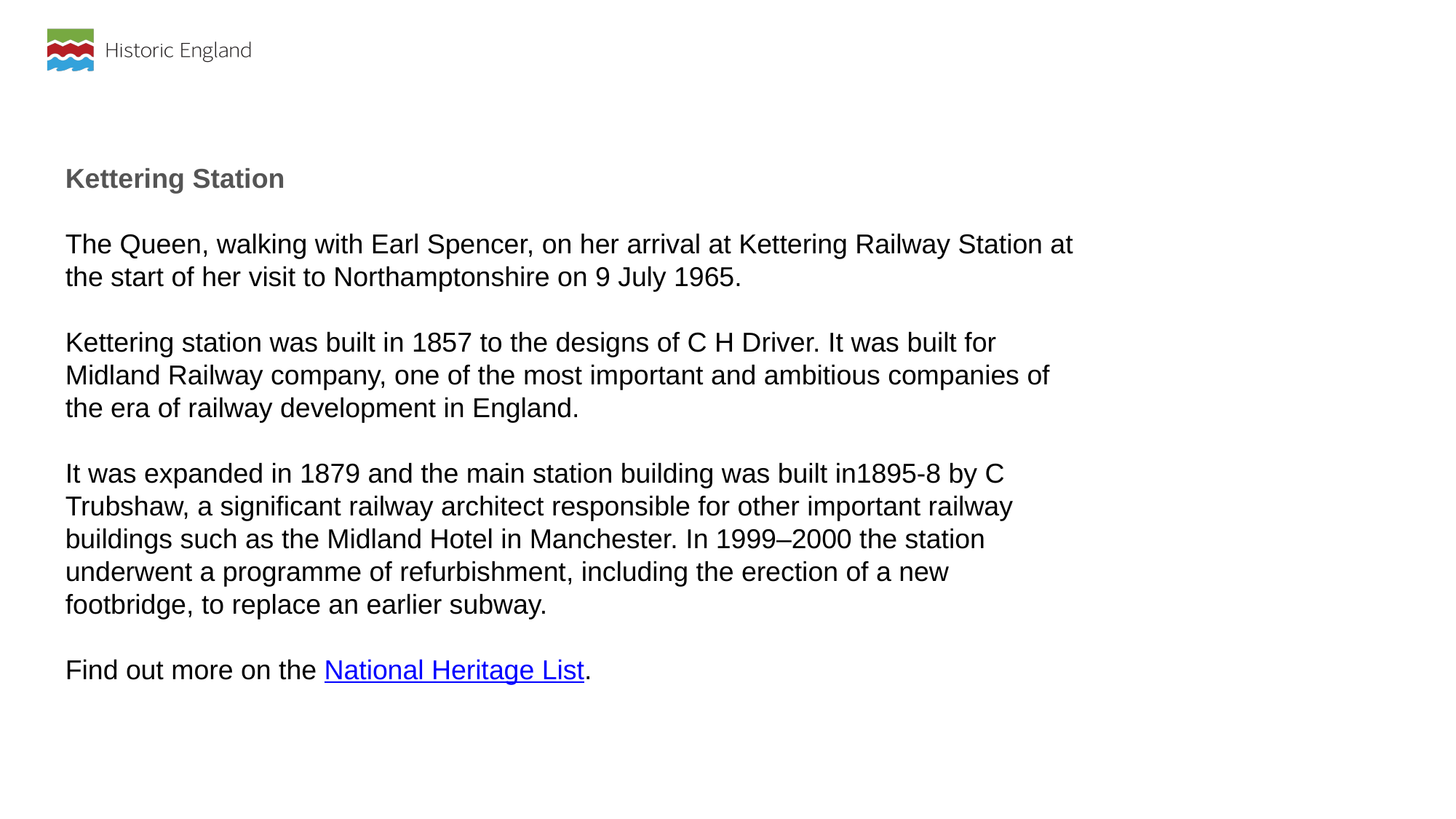

Kettering Station

The Queen, walking with Earl Spencer, on her arrival at Kettering Railway Station at the start of her visit to Northamptonshire on 9 July 1965.

Kettering station was built in 1857 to the designs of C H Driver. It was built for Midland Railway company, one of the most important and ambitious companies of the era of railway development in England.

It was expanded in 1879 and the main station building was built in1895-8 by C Trubshaw, a significant railway architect responsible for other important railway buildings such as the Midland Hotel in Manchester. In 1999–2000 the station underwent a programme of refurbishment, including the erection of a new footbridge, to replace an earlier subway.

Find out more on the National Heritage List.